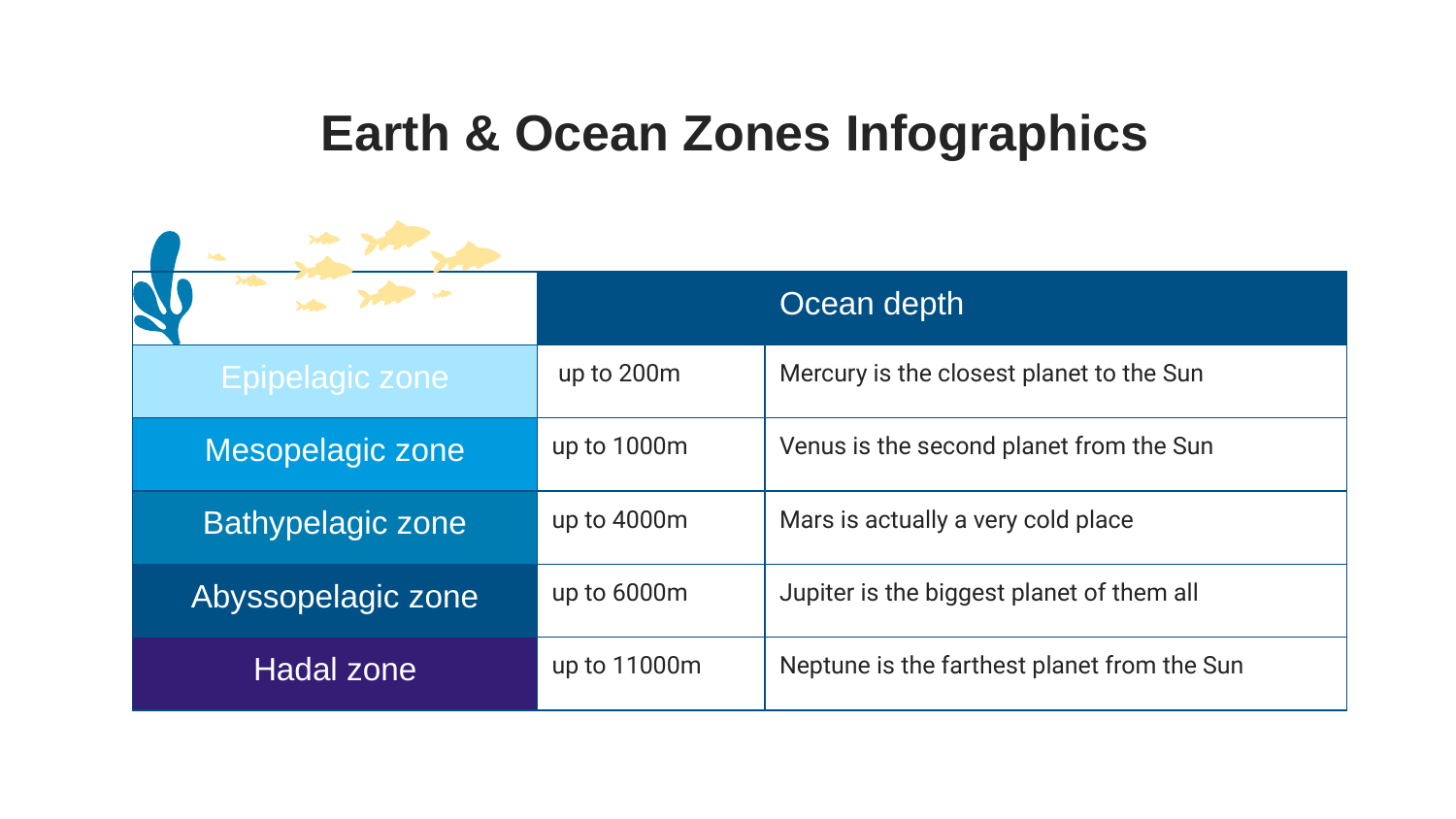

# Earth & Ocean Zones Infographics

|  |  | Ocean depth |
| --- | --- | --- |
| Epipelagic zone | up to 200m | Mercury is the closest planet to the Sun |
| Mesopelagic zone | up to 1000m | Venus is the second planet from the Sun |
| Bathypelagic zone | up to 4000m | Mars is actually a very cold place |
| Abyssopelagic zone | up to 6000m | Jupiter is the biggest planet of them all |
| Hadal zone | up to 11000m | Neptune is the farthest planet from the Sun |